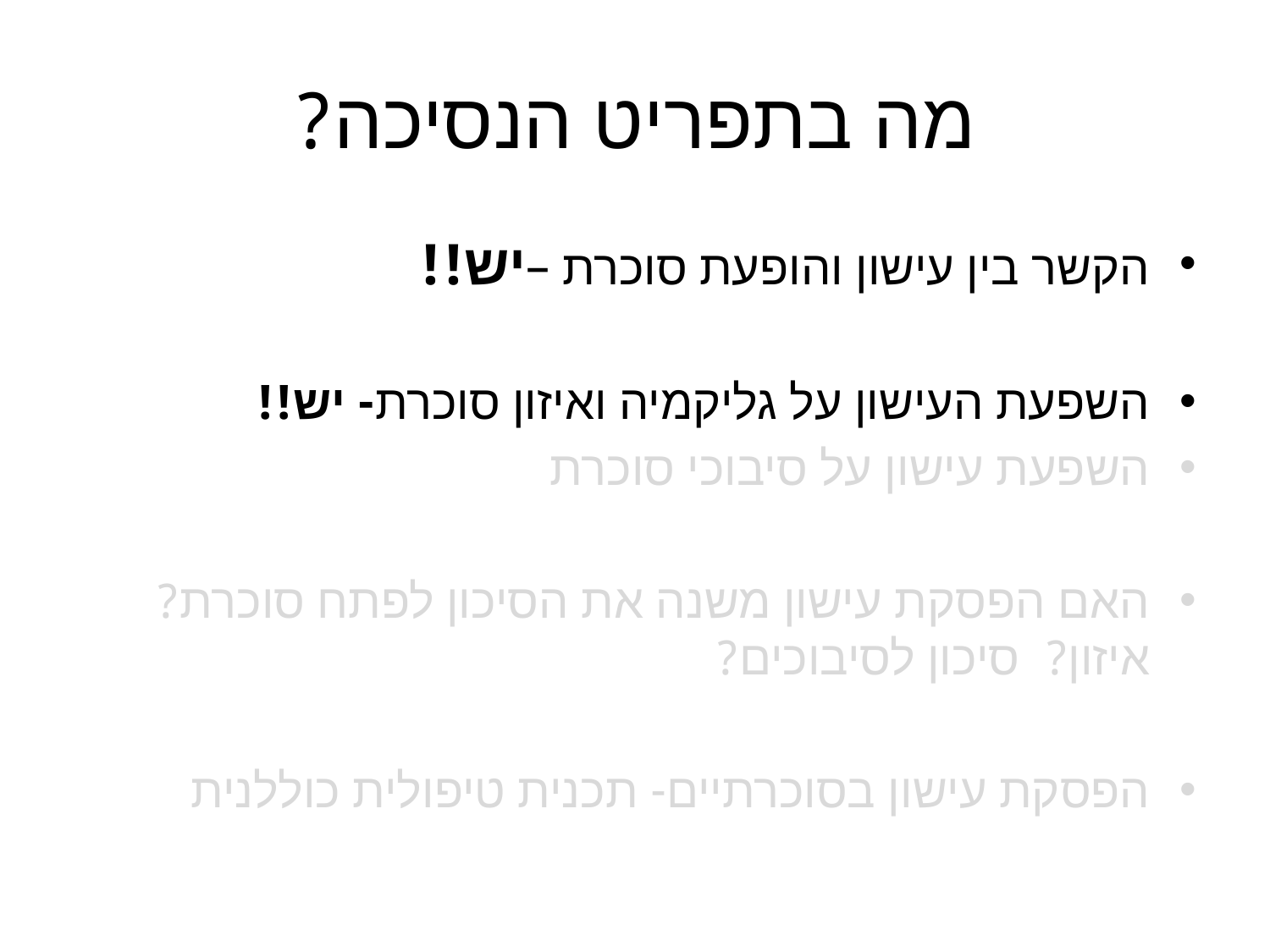

# מה בתפריט הנסיכה?
הקשר בין עישון והופעת סוכרת –יש!!

השפעת העישון על גליקמיה ואיזון סוכרת- יש!!
השפעת עישון על סיבוכי סוכרת

האם הפסקת עישון משנה את הסיכון לפתח סוכרת? איזון?  סיכון לסיבוכים?

הפסקת עישון בסוכרתיים- תכנית טיפולית כוללנית